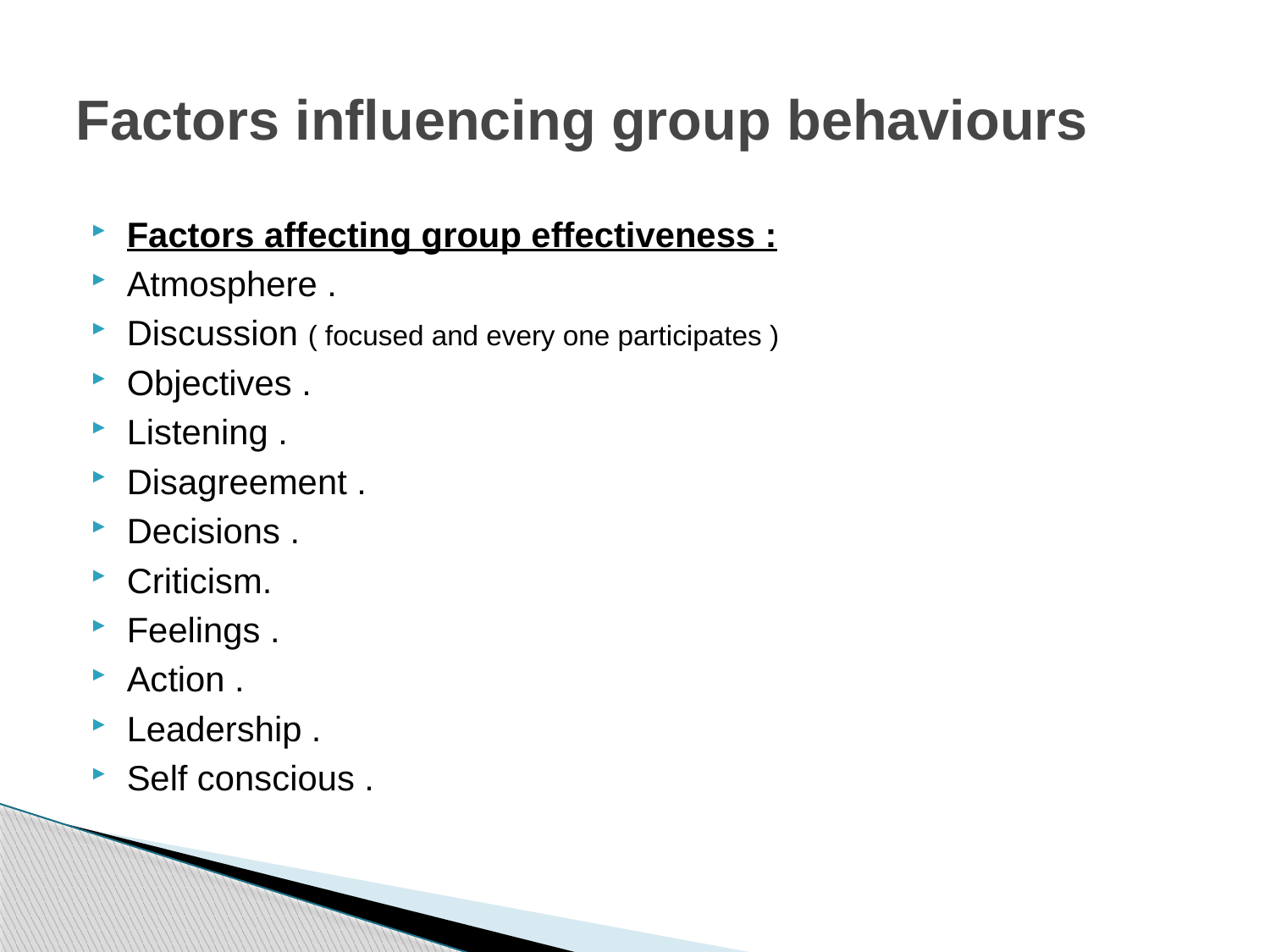

# Factors influencing group behaviours
Factors affecting group effectiveness :
Atmosphere .
Discussion ( focused and every one participates )
Objectives .
Listening .
Disagreement .
Decisions .
Criticism.
Feelings .
Action .
Leadership .
Self conscious .